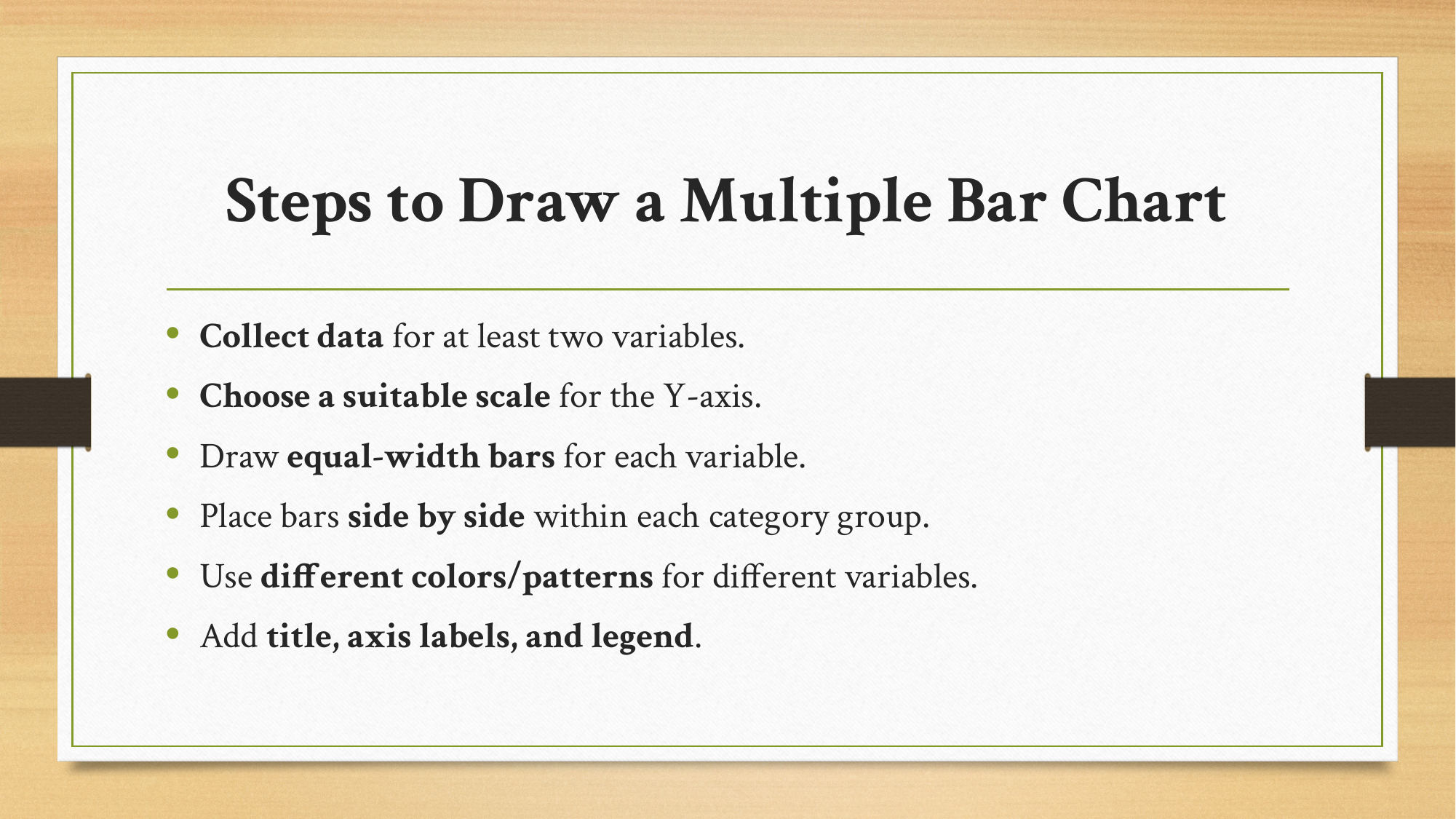

# Steps to Draw a Multiple Bar Chart
Collect data for at least two variables.
Choose a suitable scale for the Y-axis.
Draw equal-width bars for each variable.
Place bars side by side within each category group.
Use different colors/patterns for different variables.
Add title, axis labels, and legend.